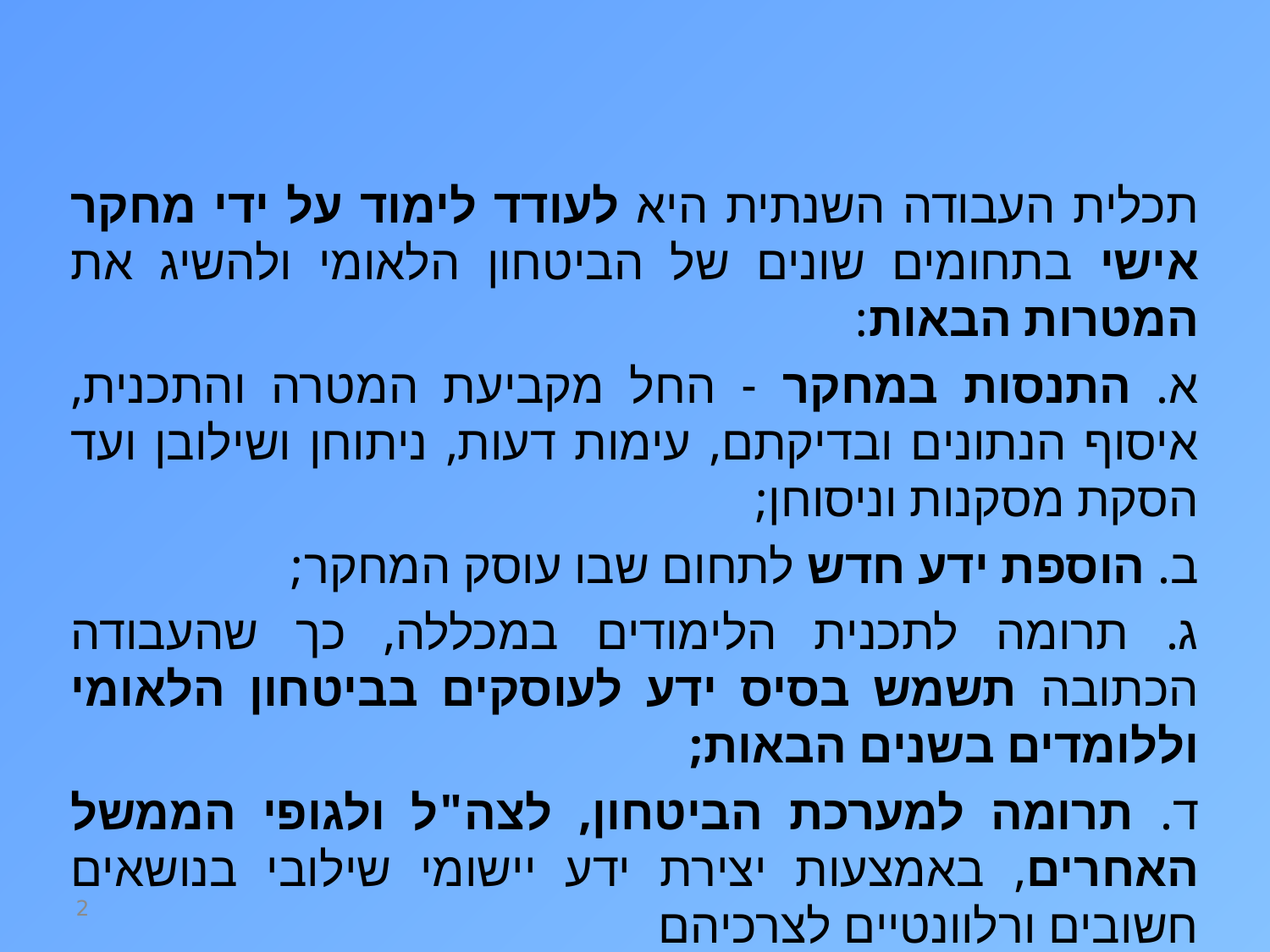

# תכלית העבודה השנתית (מתוך השנתון)
תכלית העבודה השנתית היא לעודד לימוד על ידי מחקר אישי בתחומים שונים של הביטחון הלאומי ולהשיג את המטרות הבאות:
א. התנסות במחקר - החל מקביעת המטרה והתכנית, איסוף הנתונים ובדיקתם, עימות דעות, ניתוחן ושילובן ועד הסקת מסקנות וניסוחן;
ב. הוספת ידע חדש לתחום שבו עוסק המחקר;
ג. תרומה לתכנית הלימודים במכללה, כך שהעבודה הכתובה תשמש בסיס ידע לעוסקים בביטחון הלאומי וללומדים בשנים הבאות;
ד. תרומה למערכת הביטחון, לצה"ל ולגופי הממשל האחרים, באמצעות יצירת ידע יישומי שילובי בנושאים חשובים ורלוונטיים לצרכיהם
2